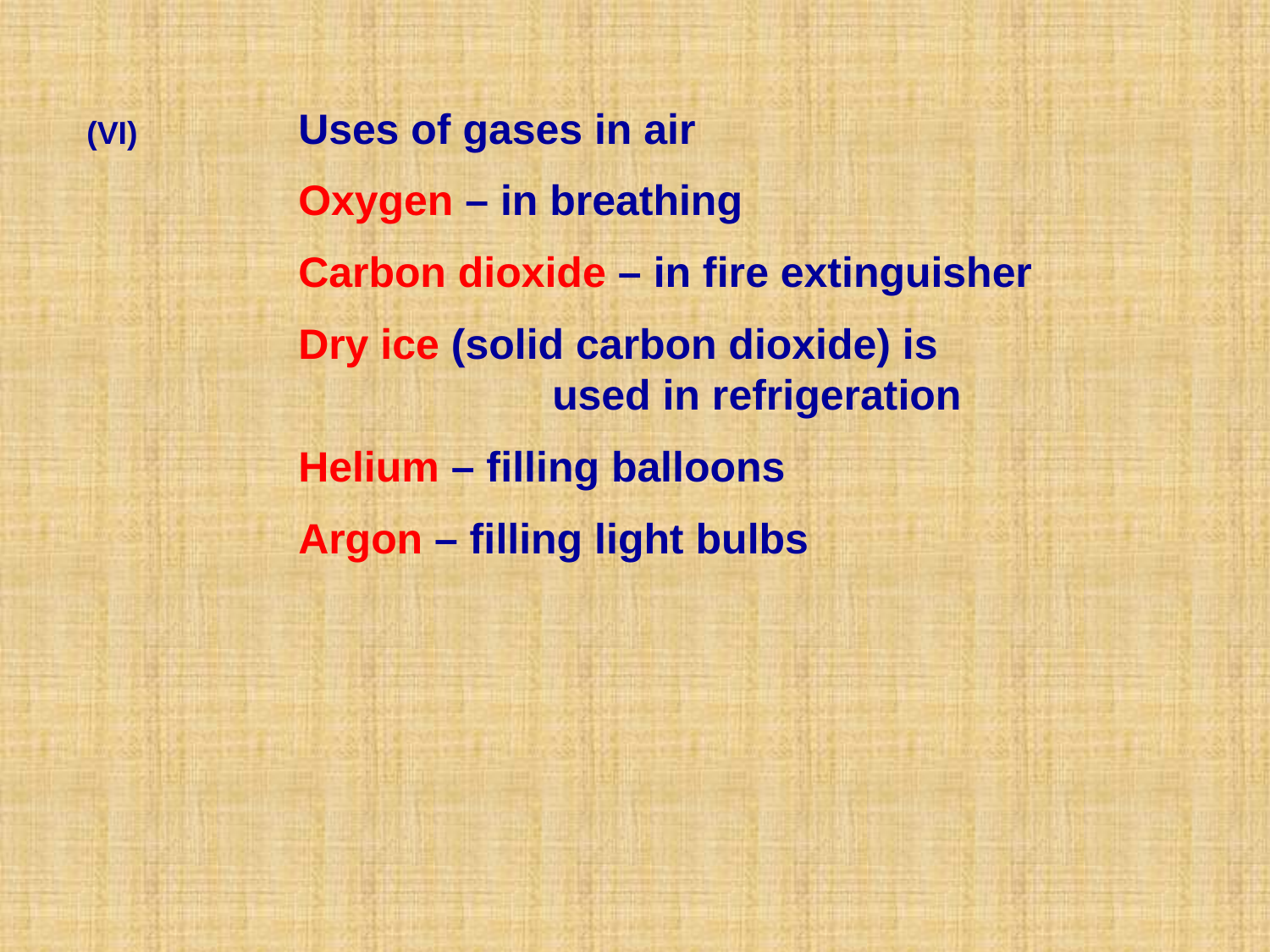

Uses of gases in air
		Oxygen – in breathing
		Carbon dioxide – in fire extinguisher
		Dry ice (solid carbon dioxide) is 				used in refrigeration
		Helium – filling balloons
		Argon – filling light bulbs